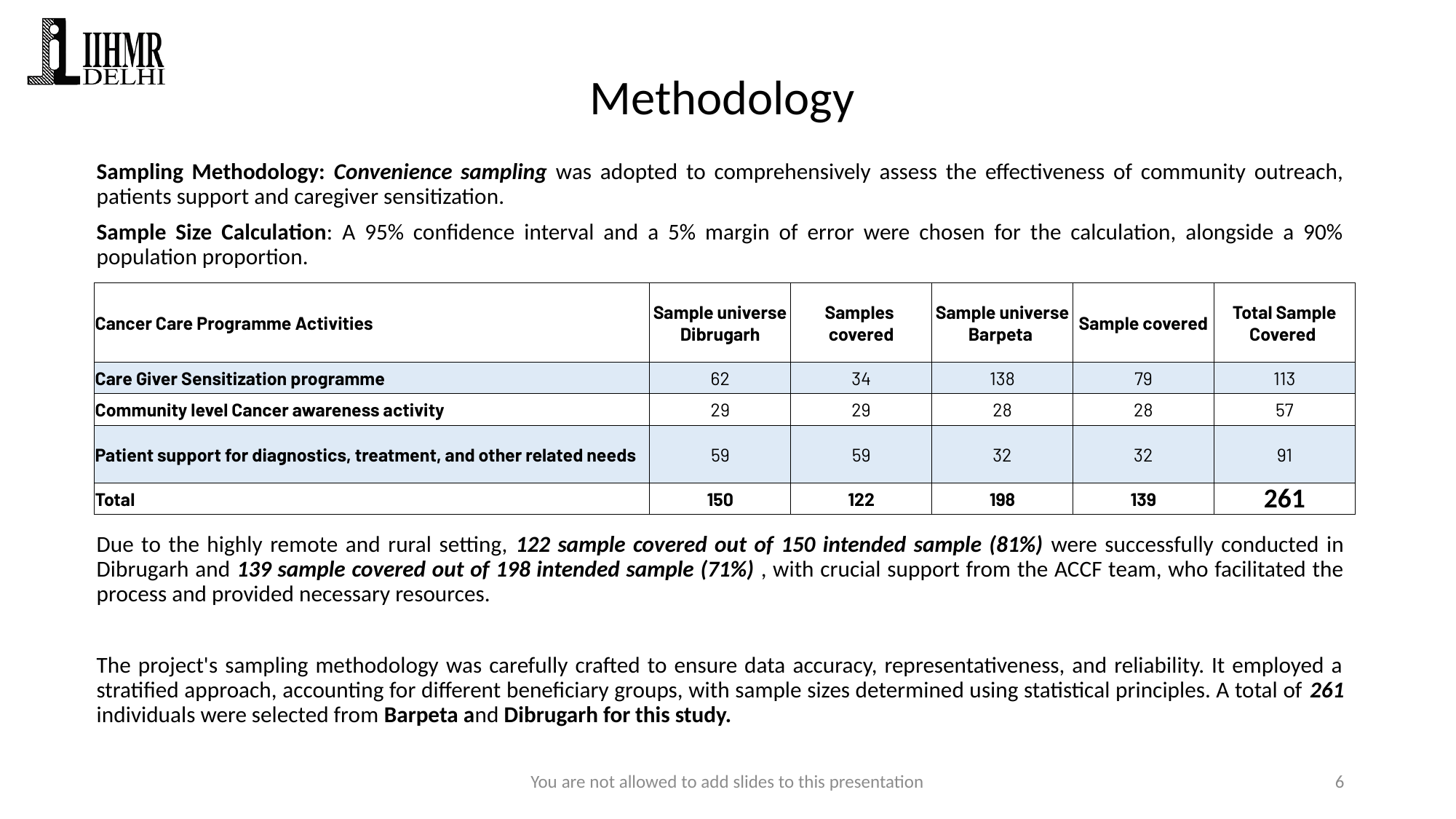

# Methodology
Sampling Methodology: Convenience sampling was adopted to comprehensively assess the effectiveness of community outreach, patients support and caregiver sensitization.
Sample Size Calculation: A 95% confidence interval and a 5% margin of error were chosen for the calculation, alongside a 90% population proportion.

Due to the highly remote and rural setting, 122 sample covered out of 150 intended sample (81%) were successfully conducted in Dibrugarh and 139 sample covered out of 198 intended sample (71%) , with crucial support from the ACCF team, who facilitated the process and provided necessary resources.

The project's sampling methodology was carefully crafted to ensure data accuracy, representativeness, and reliability. It employed a stratified approach, accounting for different beneficiary groups, with sample sizes determined using statistical principles. A total of 261 individuals were selected from Barpeta and Dibrugarh for this study.
| Cancer Care Programme Activities | Sample universe Dibrugarh | Samples covered | Sample universe Barpeta | Sample covered | Total Sample Covered |
| --- | --- | --- | --- | --- | --- |
| Care Giver Sensitization programme | 62 | 34 | 138 | 79 | 113 |
| Community level Cancer awareness activity | 29 | 29 | 28 | 28 | 57 |
| Patient support for diagnostics, treatment, and other related needs | 59 | 59 | 32 | 32 | 91 |
| Total | 150 | 122 | 198 | 139 | 261 |
You are not allowed to add slides to this presentation
6